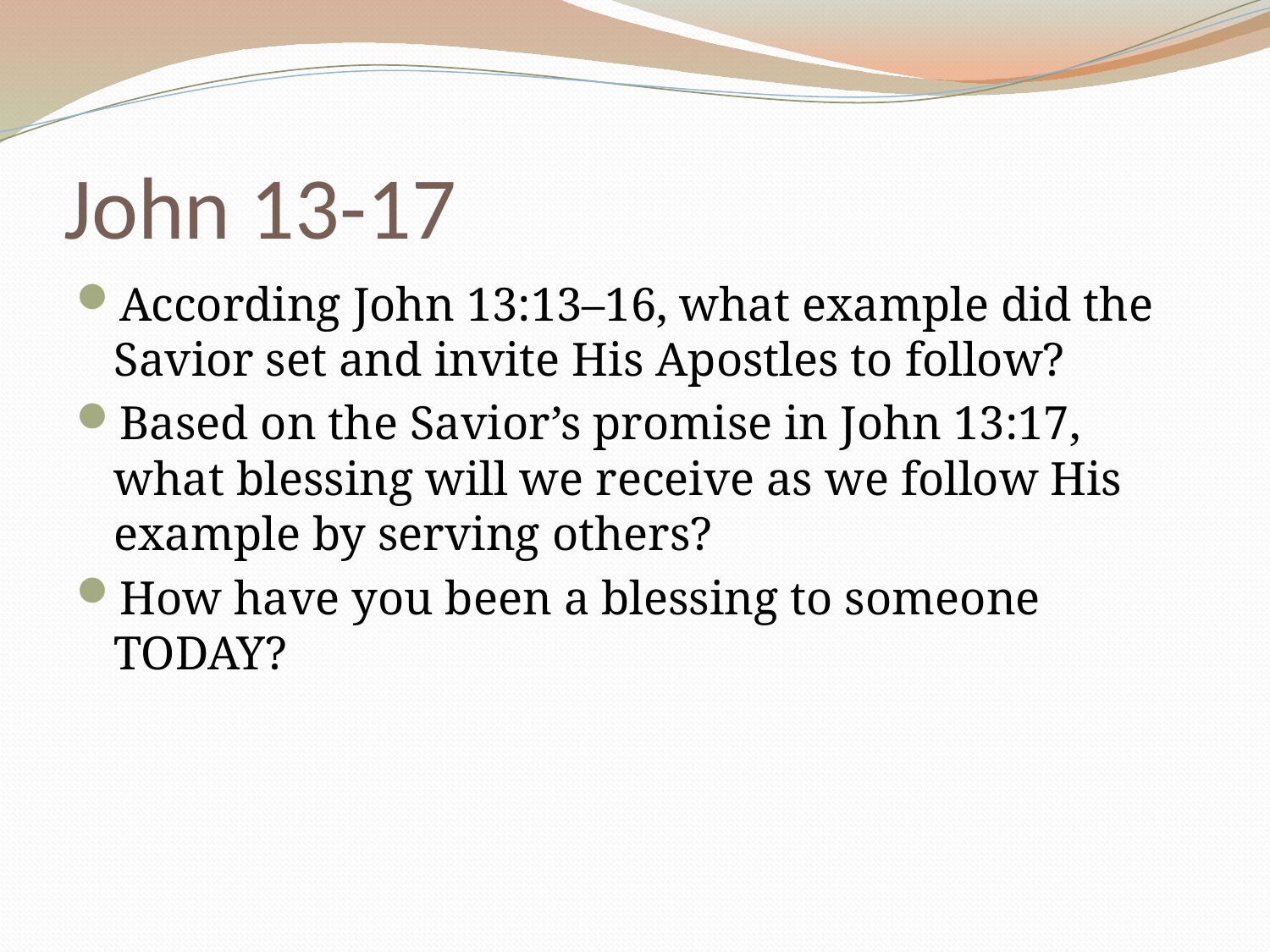

# John 13-17
According John 13:13–16, what example did the Savior set and invite His Apostles to follow?
Based on the Savior’s promise in John 13:17, what blessing will we receive as we follow His example by serving others?
How have you been a blessing to someone TODAY?